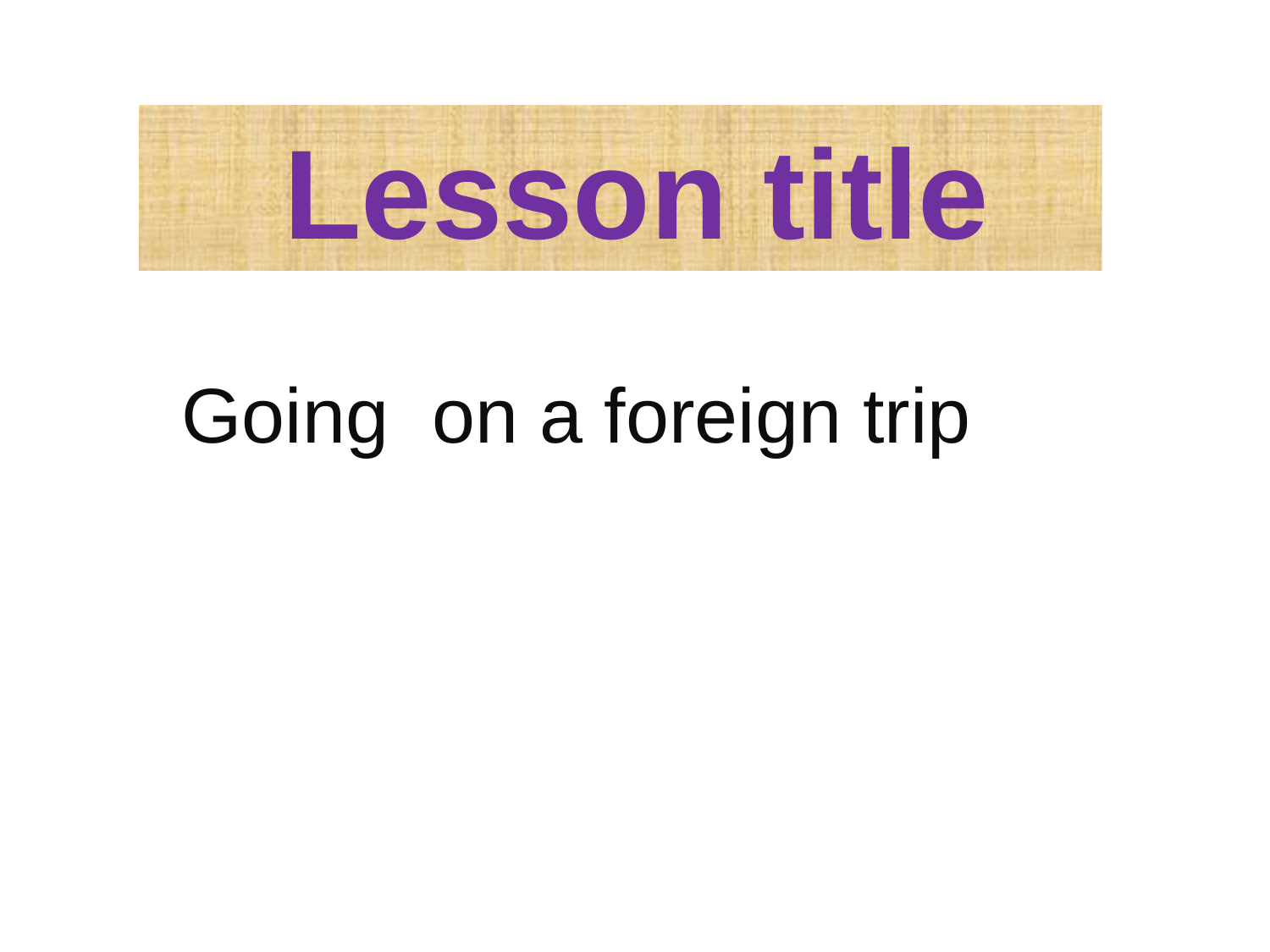

Lesson title
Going  on a foreign trip